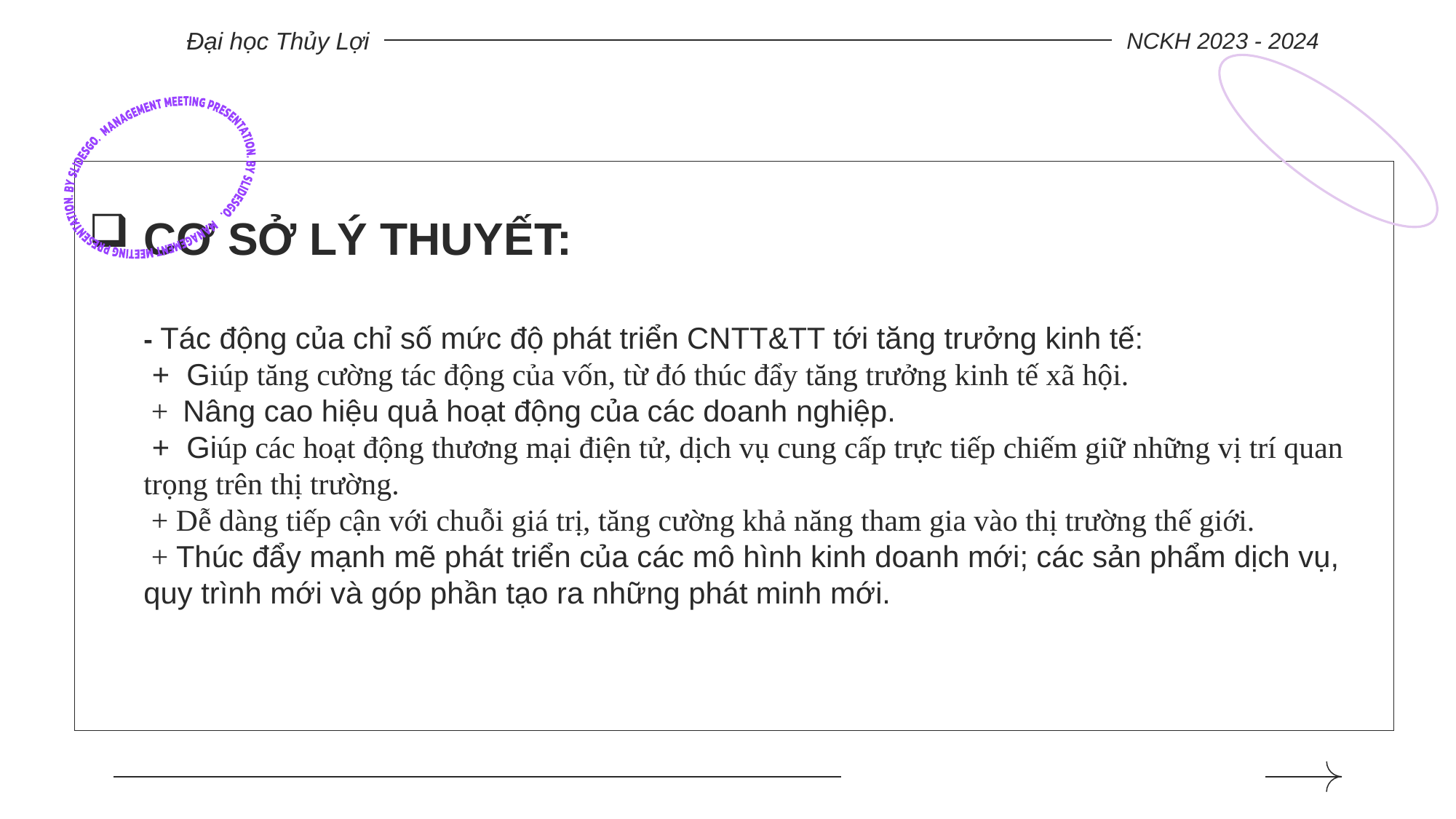

Đại học Thủy Lợi
NCKH 2023 - 2024

# CƠ SỞ LÝ THUYẾT: - Tác động của chỉ số mức độ phát triển CNTT&TT tới tăng trưởng kinh tế: +  Giúp tăng cường tác động của vốn, từ đó thúc đẩy tăng trưởng kinh tế xã hội. +  Nâng cao hiệu quả hoạt động của các doanh nghiệp. +  Giúp các hoạt động thương mại điện tử, dịch vụ cung cấp trực tiếp chiếm giữ những vị trí quan trọng trên thị trường. + Dễ dàng tiếp cận với chuỗi giá trị, tăng cường khả năng tham gia vào thị trường thế giới. + Thúc đẩy mạnh mẽ phát triển của các mô hình kinh doanh mới; các sản phẩm dịch vụ, quy trình mới và góp phần tạo ra những phát minh mới.